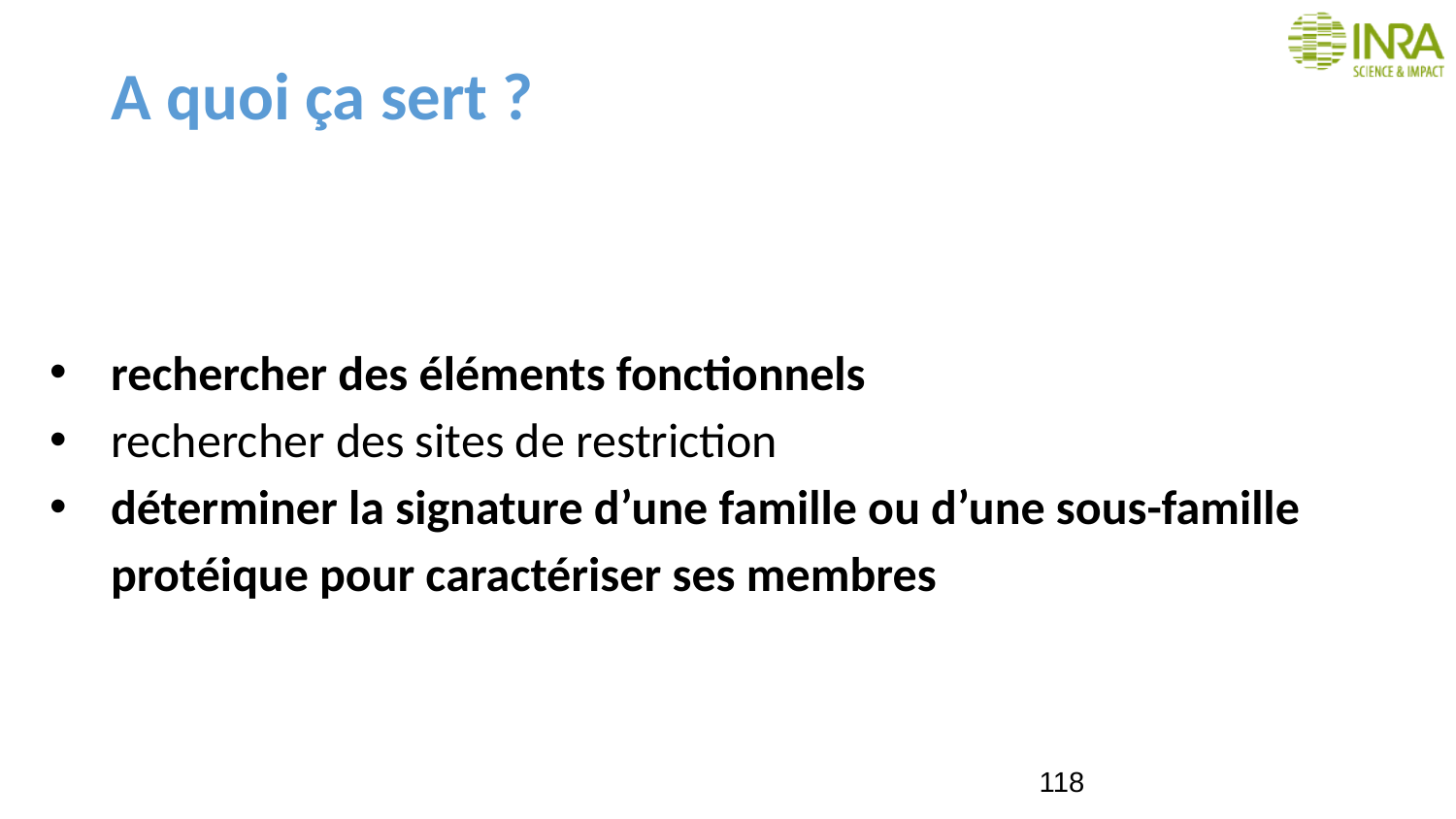

# A quoi ça sert ?

rechercher des éléments fonctionnels
rechercher des sites de restriction
déterminer la signature d’une famille ou d’une sous-famille protéique pour caractériser ses membres

118